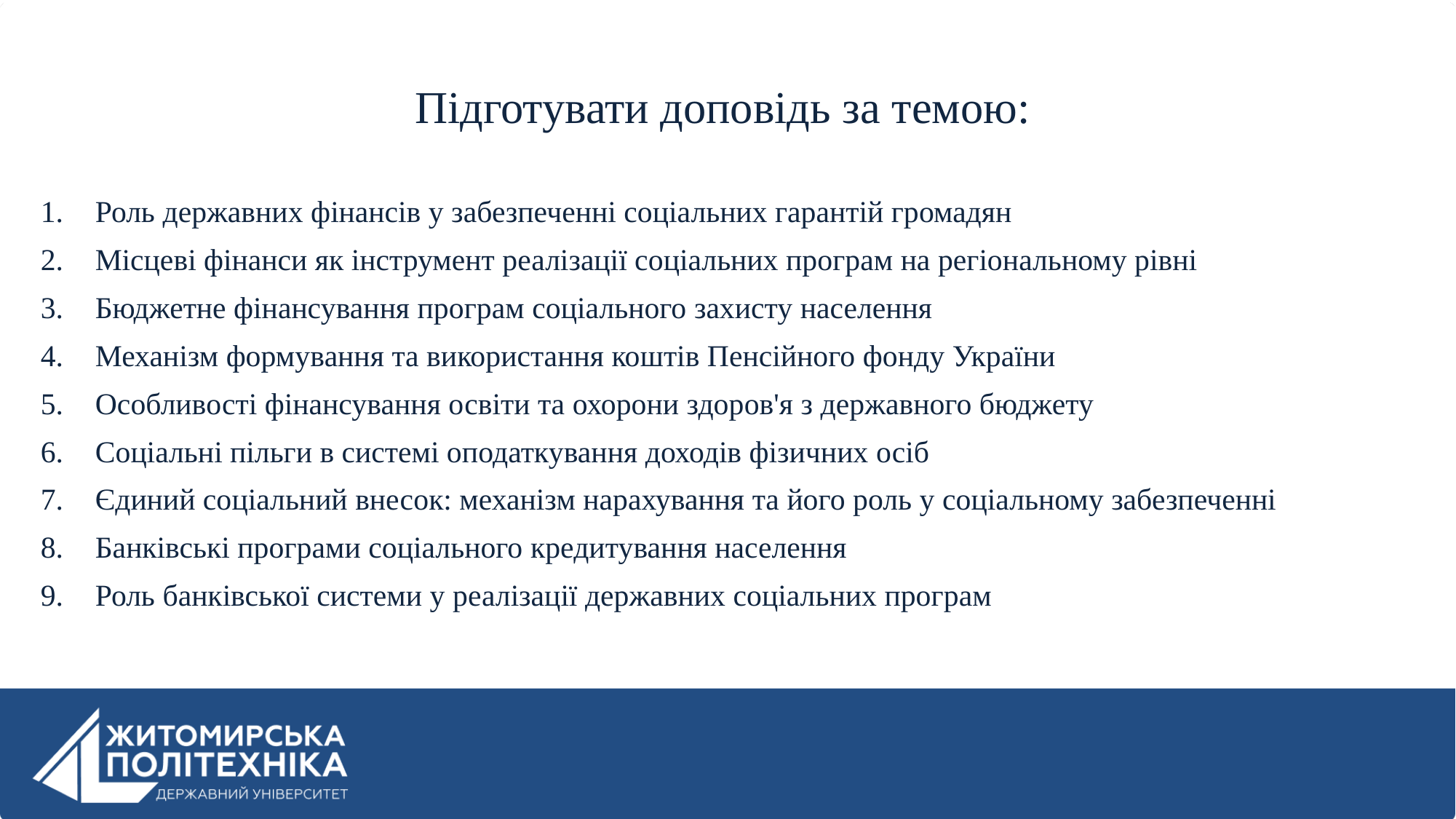

Підготувати доповідь за темою:

Роль державних фінансів у забезпеченні соціальних гарантій громадян
Місцеві фінанси як інструмент реалізації соціальних програм на регіональному рівні
Бюджетне фінансування програм соціального захисту населення
Механізм формування та використання коштів Пенсійного фонду України
Особливості фінансування освіти та охорони здоров'я з державного бюджету
Соціальні пільги в системі оподаткування доходів фізичних осіб
Єдиний соціальний внесок: механізм нарахування та його роль у соціальному забезпеченні
Банківські програми соціального кредитування населення
Роль банківської системи у реалізації державних соціальних програм